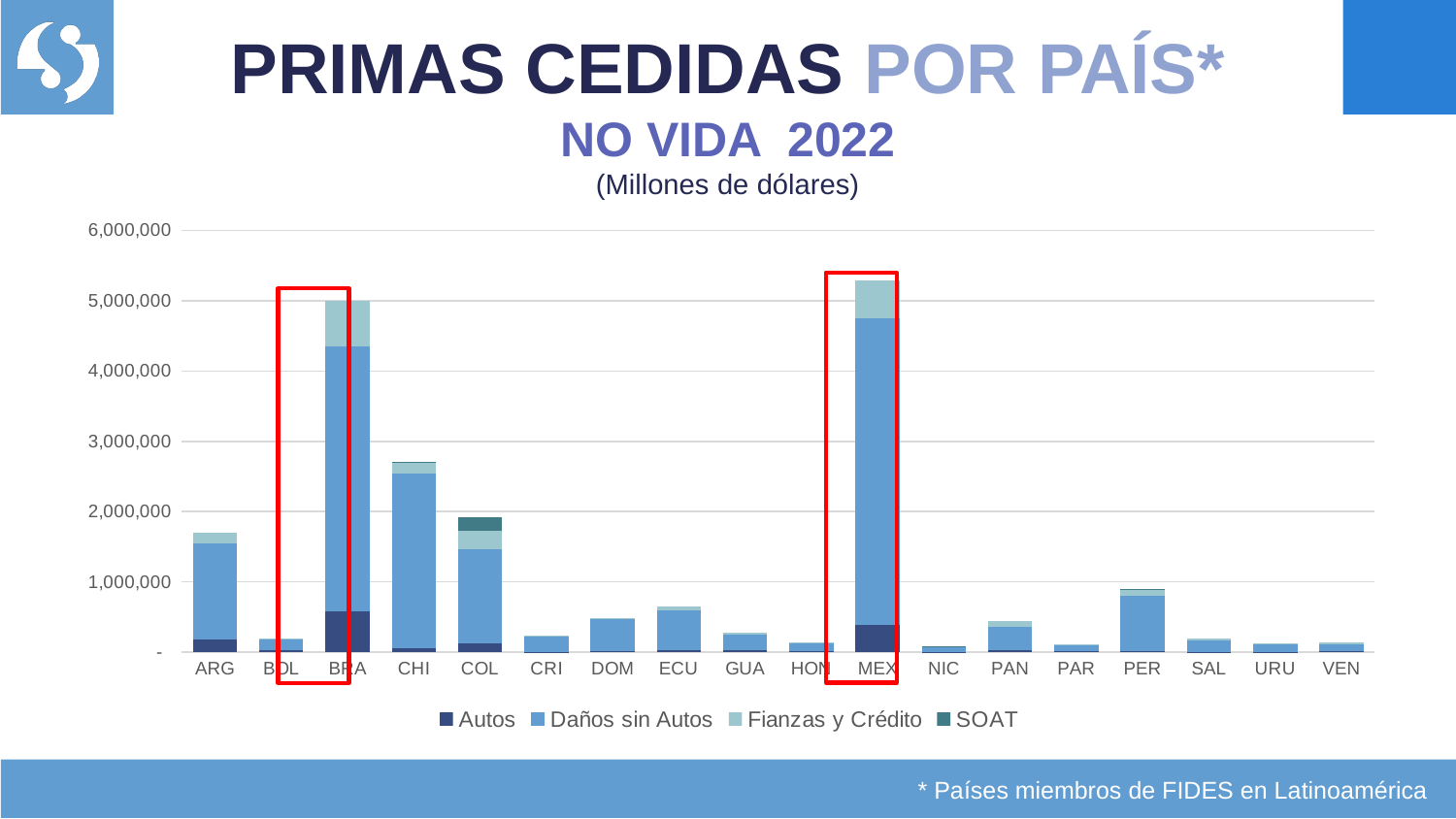

# PRIMAS CEDIDAS POR PAÍS* NO VIDA  2022 (Millones de dólares)

### Chart

| Category |  |  |  |  |
|---|---|---|---|---|
| ARG | 184287.16393863602 | 1369664.4399490755 | 140560.4187850644 | None |
| BOL | 36403.42498842257 | 146232.70942402314 | 14506.345377713456 | 0.0 |
| BRA | 587746.1173286885 | 3768518.2682365775 | 638519.6407625092 | 0.0 |
| CHI | 55314.471619222175 | 2482234.3123890255 | 170981.8970158657 | 620.109971934246 |
| COL | 120273.89628577909 | 1340543.9705898738 | 272865.2304676974 | 188450.93690947694 |
| CRI | 6604.039936320809 | 232536.44099583058 | 3236.757433245921 | 0.0 |
| DOM | 14420.543505393984 | 458561.42646414327 | 17954.080810670424 | None |
| ECU | 34187.36397 | 558627.64831 | 53531.75208 | None |
| GUA | 31296.804640278497 | 221969.0887674059 | 20653.171184889117 | None |
| HON | 13273.209519934908 | 129104.57471563382 | 2421.8331977217254 | None |
| MEX | 392853.57810392766 | 4360459.678987376 | 540822.4009308664 | None |
| NIC | 5434.437604456824 | 74438.49498607242 | 2642.0763231197775 | 2210.1428969359335 |
| PAN | 23732.410000000003 | 333640.51300000004 | 86607.061 | None |
| PAR | 15351.67251153667 | 89151.25965123797 | 11812.245067417007 | None |
| PER | 12284.069828035435 | 791984.8202188639 | 75509.2886920271 | 20028.61125586243 |
| SAL | 9496.43 | 162935.30000000002 | 25160.130000000005 | None |
| URU | 2229.9140333935657 | 113014.0488671695 | 14765.410957888602 | 0.0 |
| VEN | 19323.895902834494 | 100129.58865030008 | 15506.855256417275 | None |
* Países miembros de FIDES en Latinoamérica